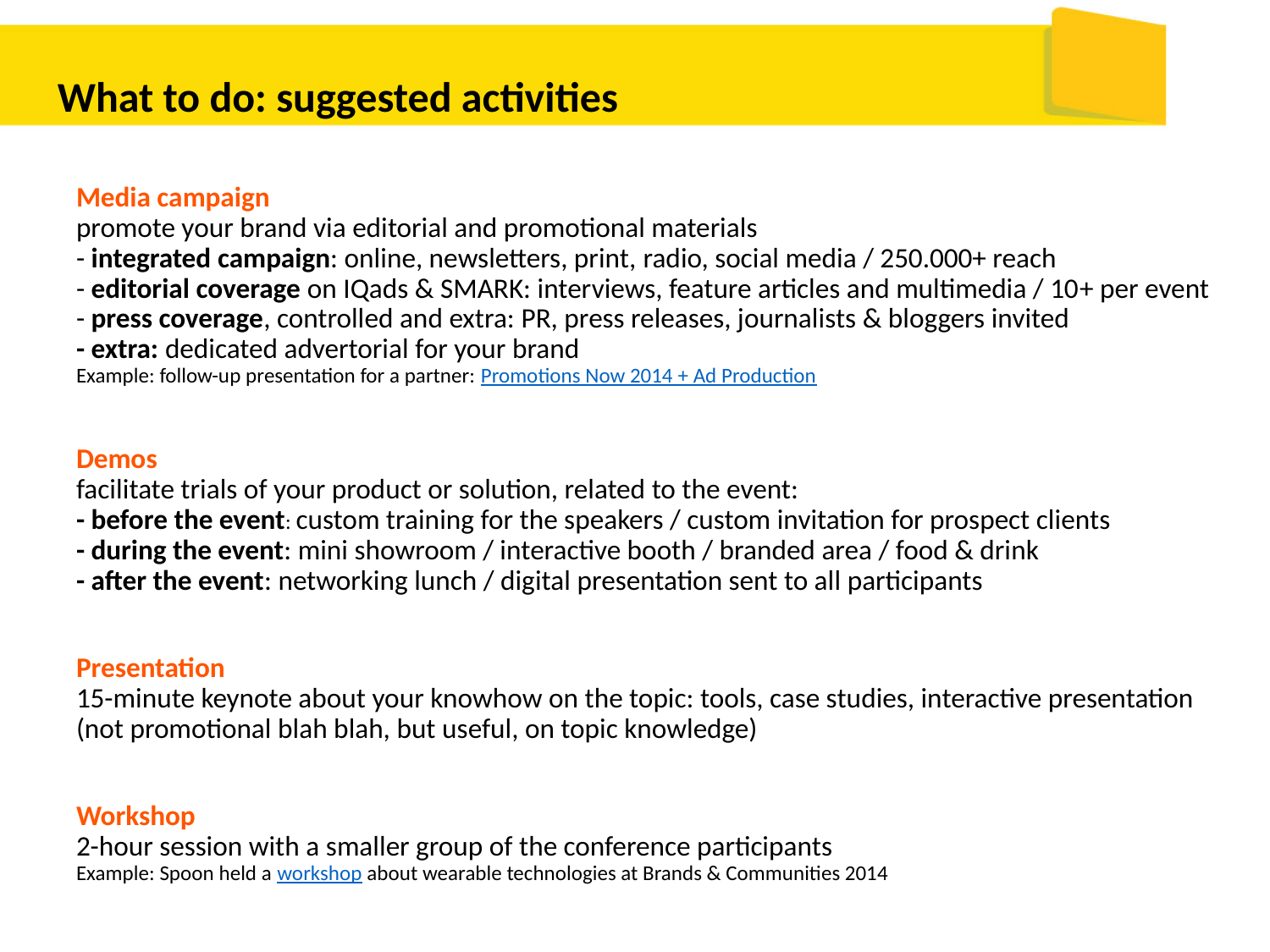

What to do: suggested activities
Media campaign
promote your brand via editorial and promotional materials
- integrated campaign: online, newsletters, print, radio, social media / 250.000+ reach
- editorial coverage on IQads & SMARK: interviews, feature articles and multimedia / 10+ per event
- press coverage, controlled and extra: PR, press releases, journalists & bloggers invited
- extra: dedicated advertorial for your brand
Example: follow-up presentation for a partner: Promotions Now 2014 + Ad Production

Demos
facilitate trials of your product or solution, related to the event:
- before the event: custom training for the speakers / custom invitation for prospect clients
- during the event: mini showroom / interactive booth / branded area / food & drink
- after the event: networking lunch / digital presentation sent to all participants

Presentation
15-minute keynote about your knowhow on the topic: tools, case studies, interactive presentation
(not promotional blah blah, but useful, on topic knowledge)

Workshop
2-hour session with a smaller group of the conference participants
Example: Spoon held a workshop about wearable technologies at Brands & Communities 2014